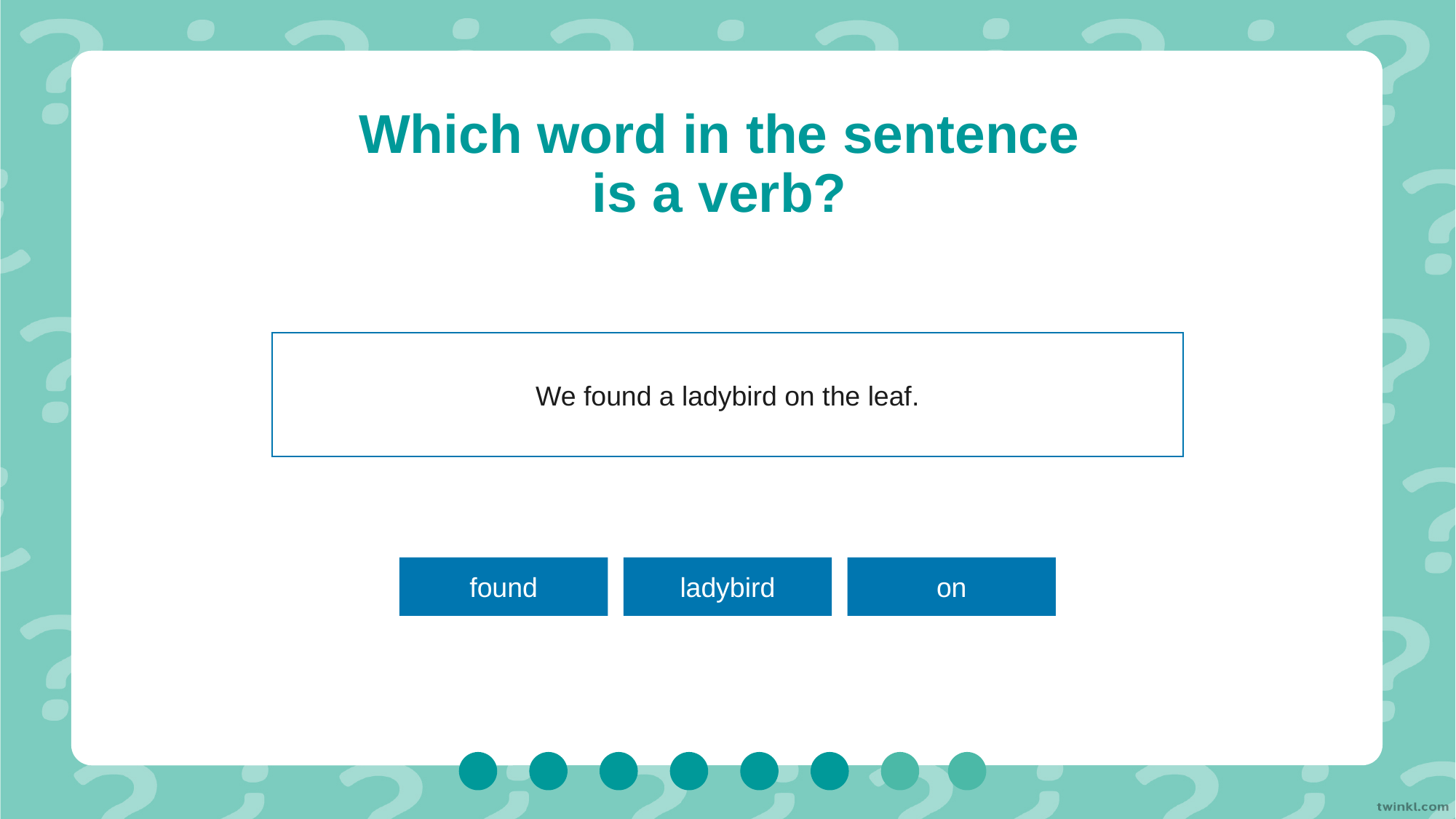

# Which word in the sentence is a verb?

We found a ladybird on the leaf.

found
ladybird
on